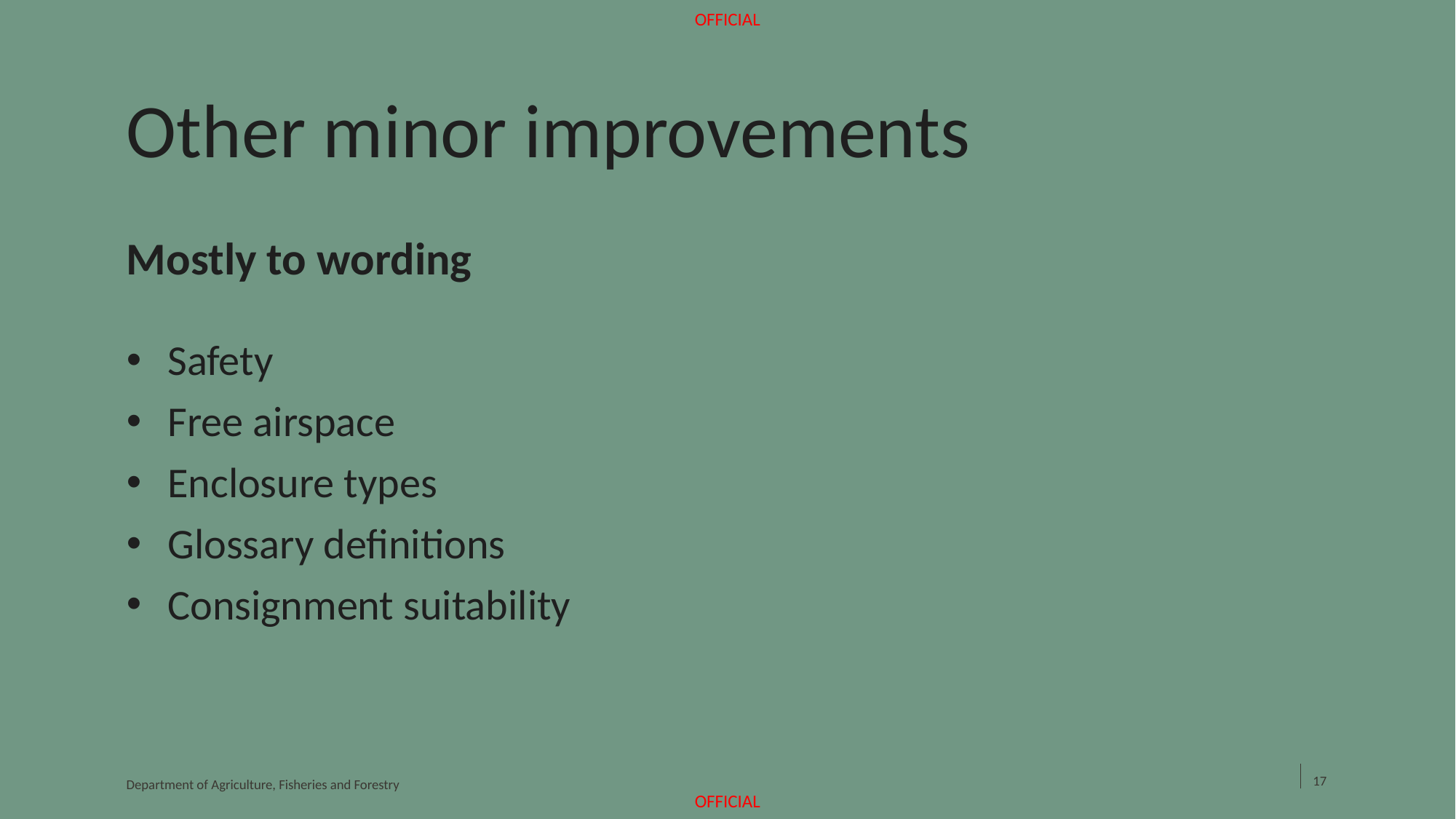

# Other minor improvements
Mostly to wording
Safety
Free airspace
Enclosure types
Glossary definitions
Consignment suitability